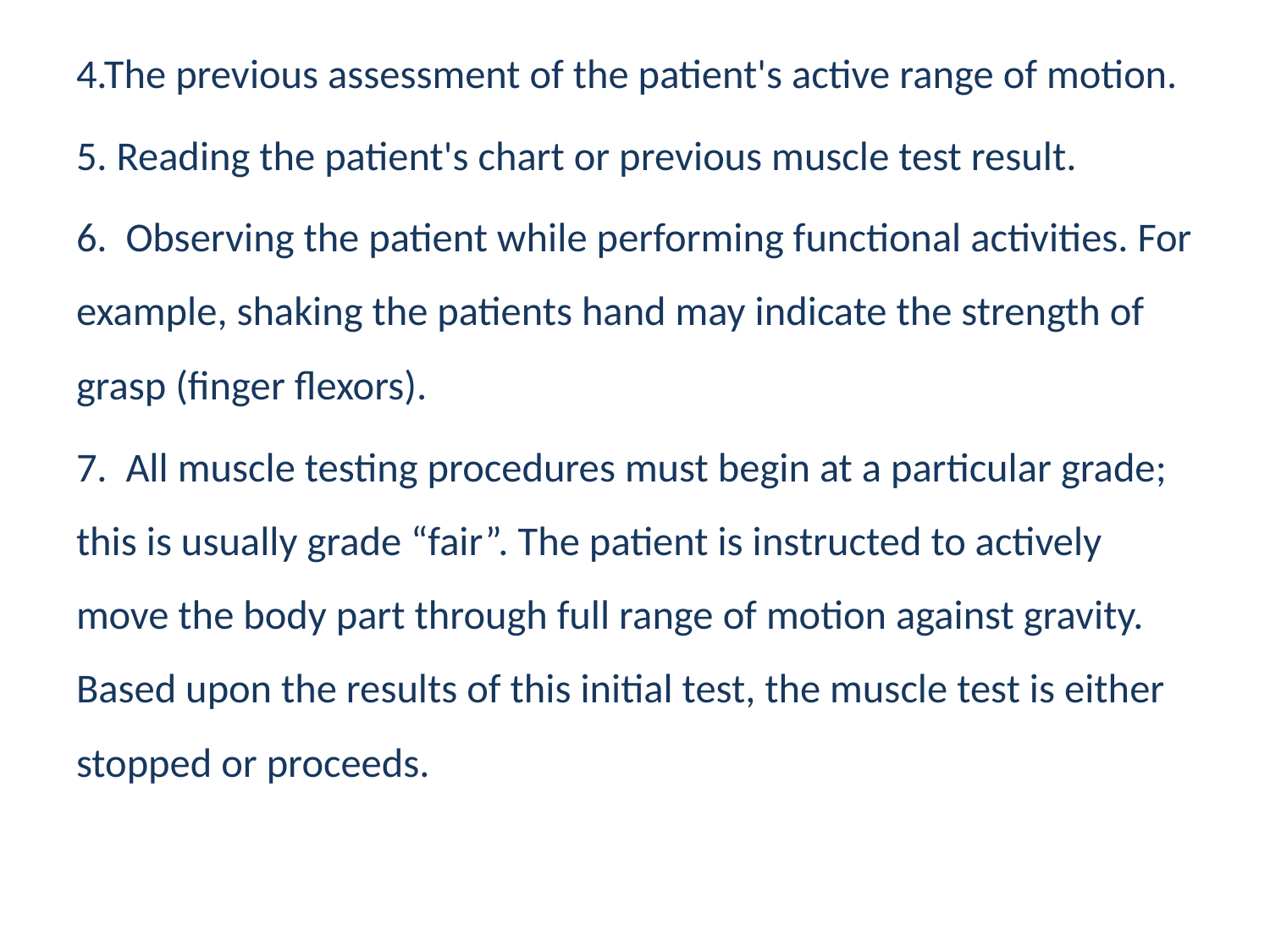

4.The previous assessment of the patient's active range of motion.
5. Reading the patient's chart or previous muscle test result.
6.  Observing the patient while performing functional activities. For example, shaking the patients hand may indicate the strength of grasp (finger flexors).
7.  All muscle testing procedures must begin at a particular grade; this is usually grade “fair”. The patient is instructed to actively move the body part through full range of motion against gravity. Based upon the results of this initial test, the muscle test is either stopped or proceeds.